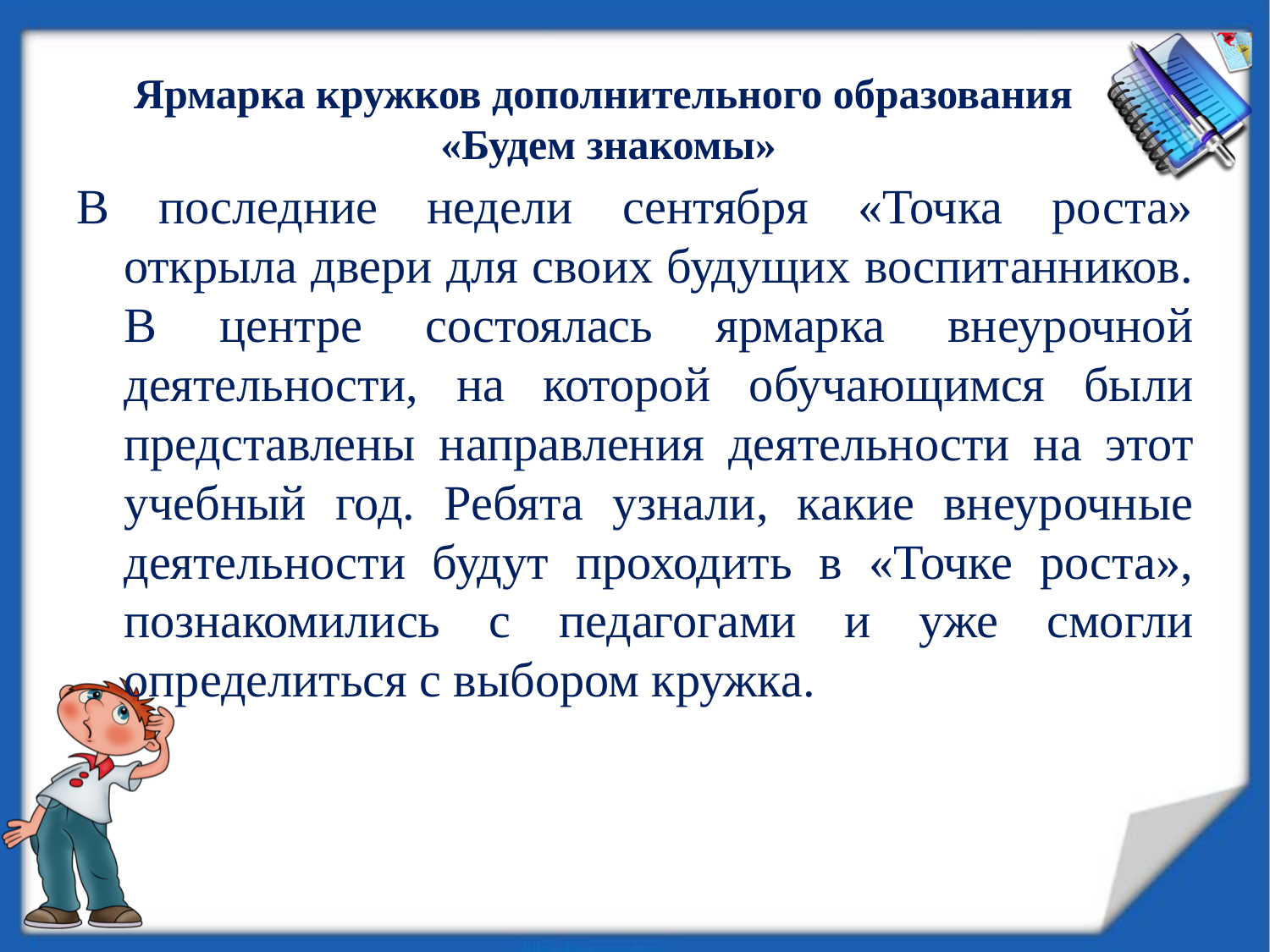

# Ярмарка кружков дополнительного образования «Будем знакомы»
В последние недели сентября «Точка роста» открыла двери для своих будущих воспитанников. В центре состоялась ярмарка внеурочной деятельности, на которой обучающимся были представлены направления деятельности на этот учебный год. Ребята узнали, какие внеурочные деятельности будут проходить в «Точке роста», познакомились с педагогами и уже смогли определиться с выбором кружка.